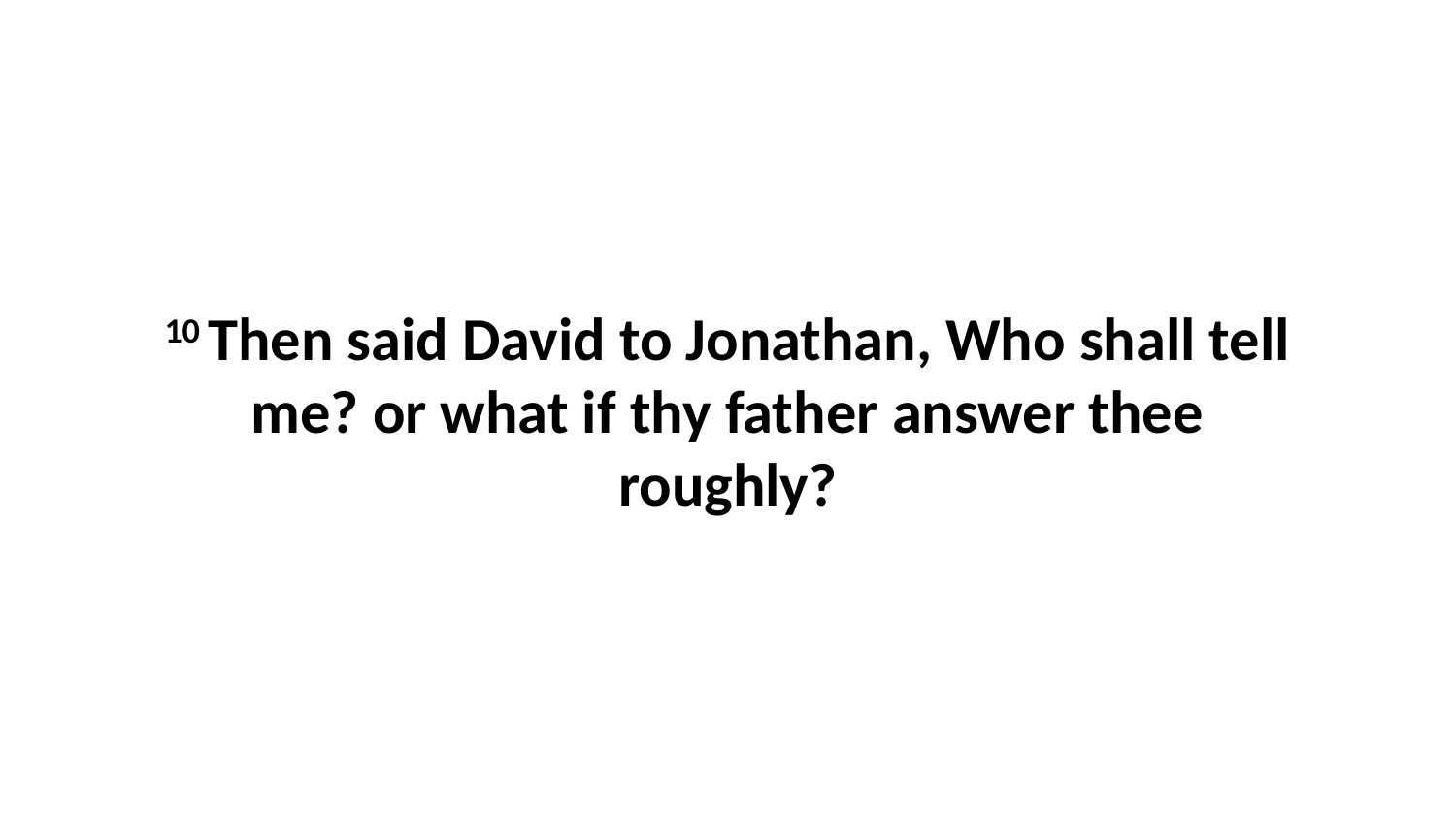

10 Then said David to Jonathan, Who shall tell me? or what if thy father answer thee roughly?